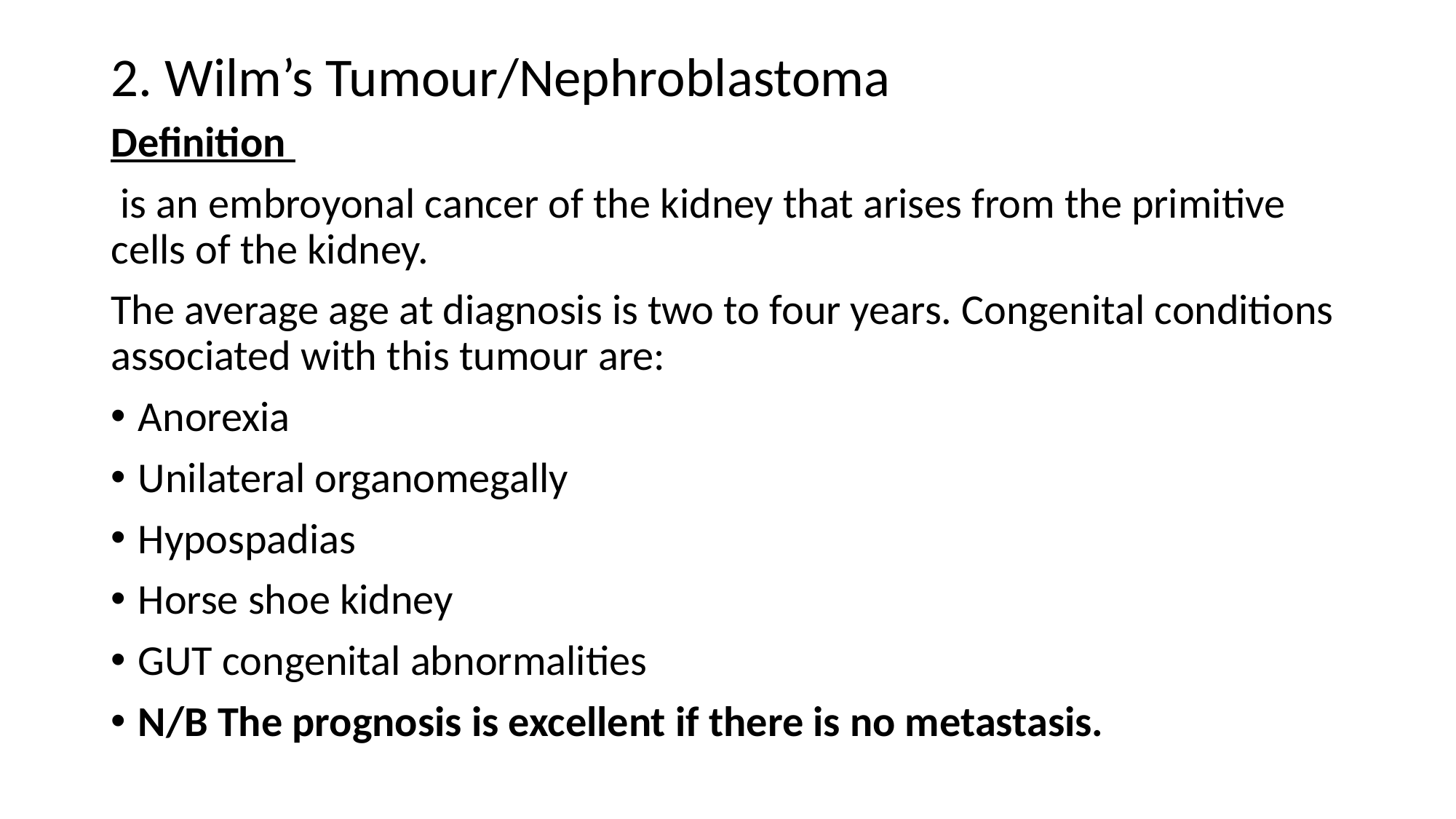

# 2. Wilm’s Tumour/Nephroblastoma
Definition
 is an embroyonal cancer of the kidney that arises from the primitive cells of the kidney.
The average age at diagnosis is two to four years. Congenital conditions associated with this tumour are:
Anorexia
Unilateral organomegally
Hypospadias
Horse shoe kidney
GUT congenital abnormalities
N/B The prognosis is excellent if there is no metastasis.